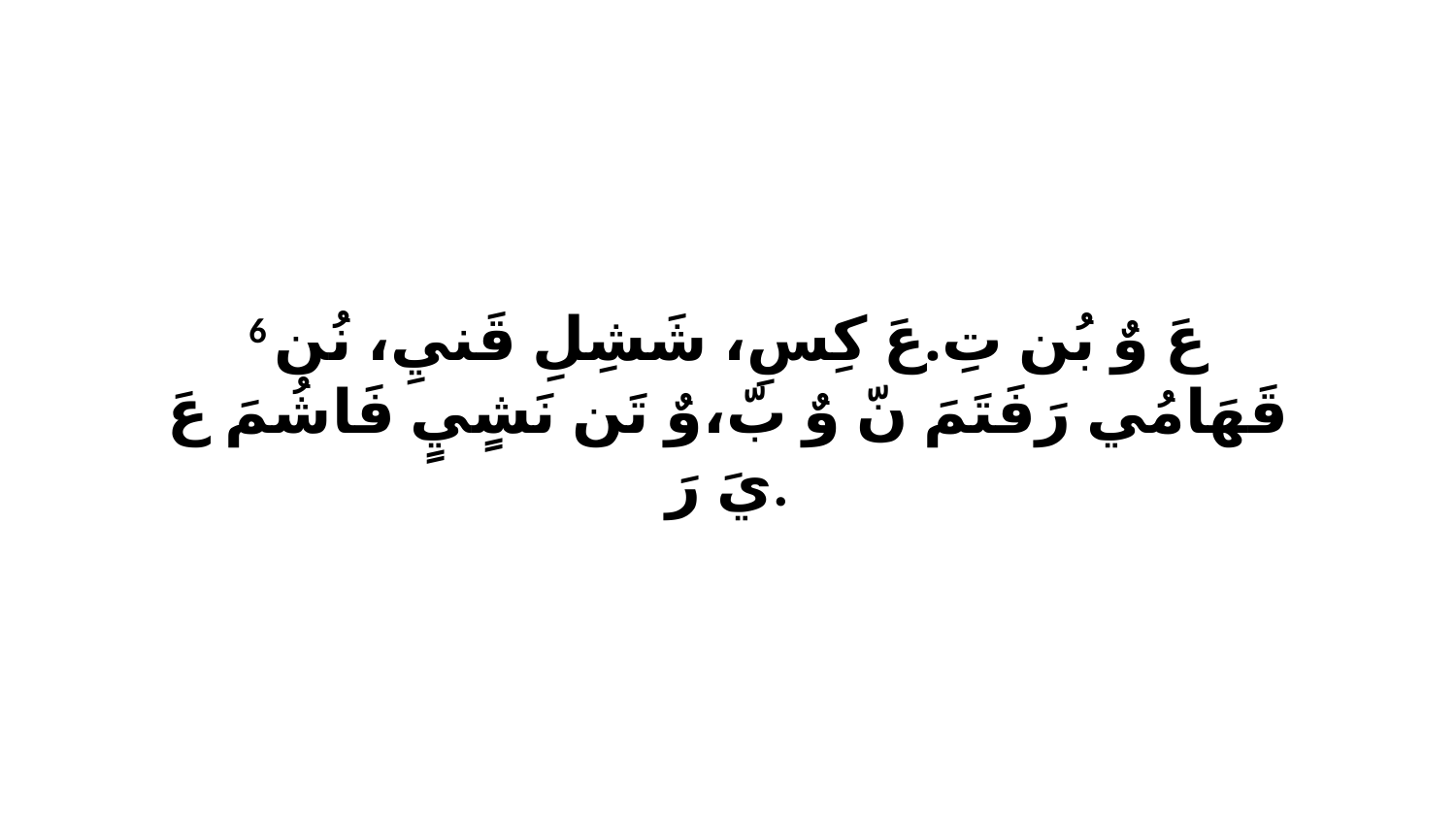

6 عَ وٌ بُن تِ.عَ كِسِ، شَشِلِ قَنيِ، نُن قَهَامُي رَفَتَمَ نّ وٌ بّ،وٌ تَن نَشٍيٍ فَاشُمَ عَ يَ رَ.